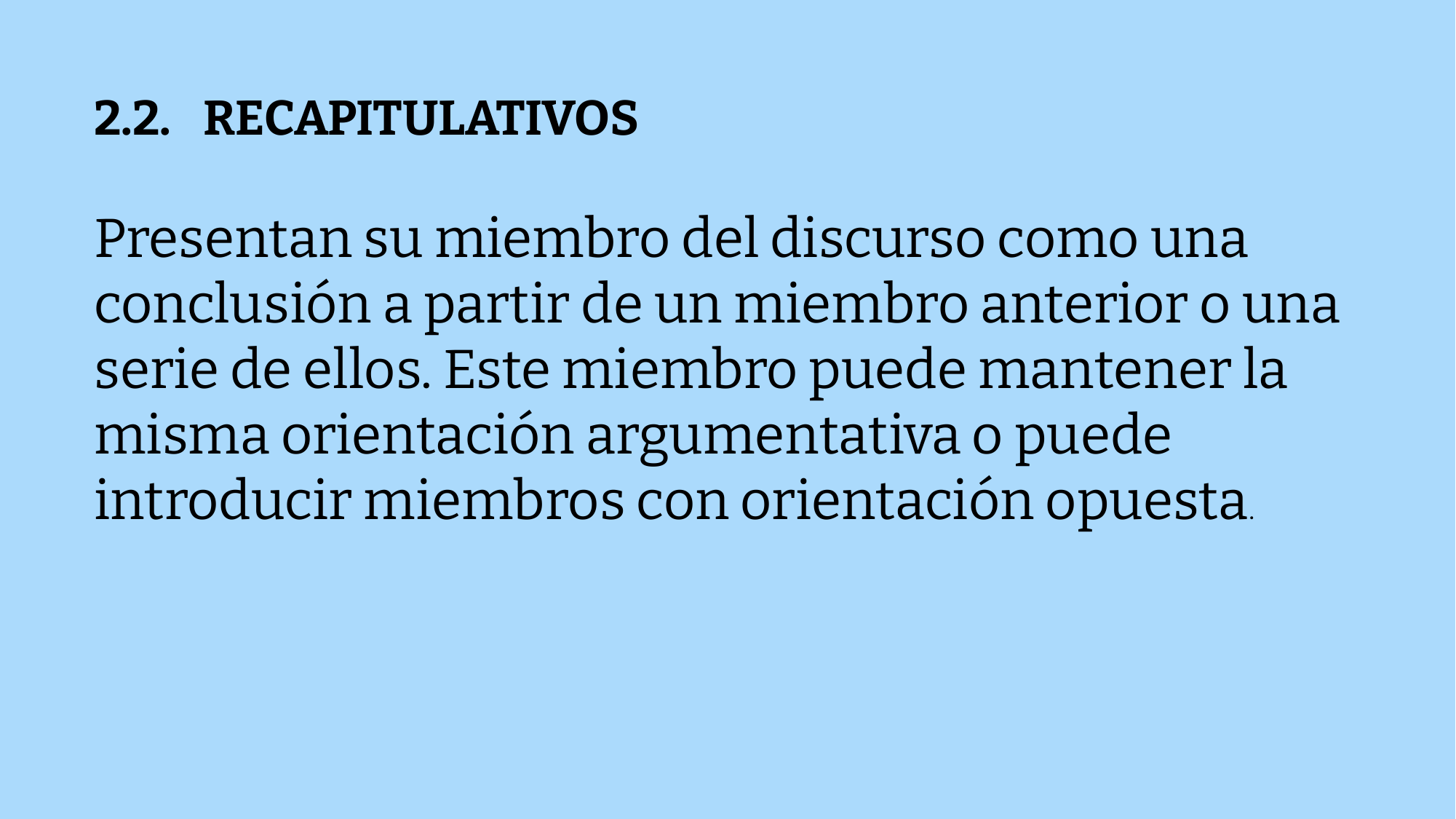

2.2.	RECAPITULATIVOS

Presentan su miembro del discurso como una conclusión a partir de un miembro anterior o una serie de ellos. Este miembro puede mantener la misma orientación argumentativa o puede introducir miembros con orientación opuesta.